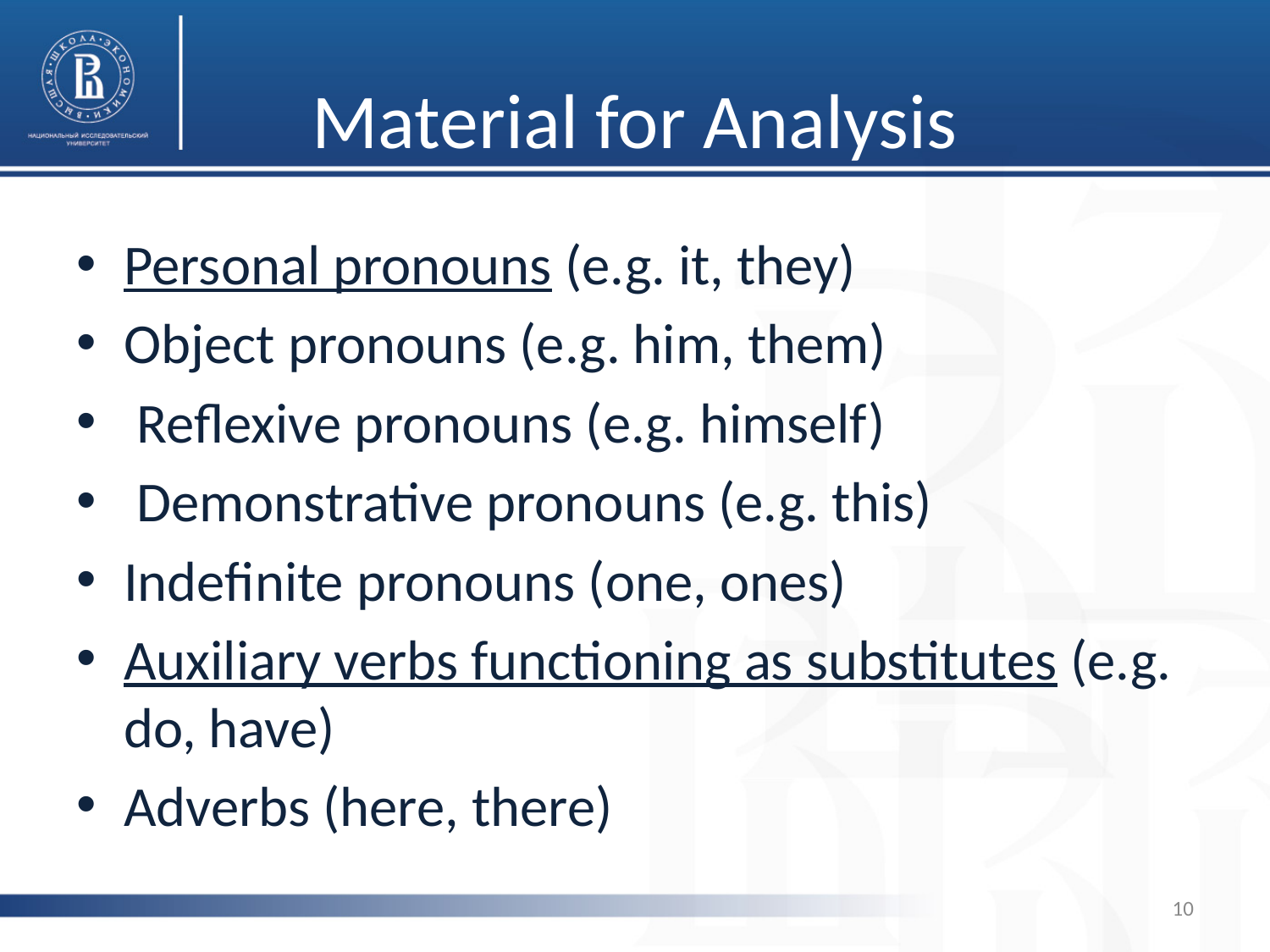

# Material for Analysis
Personal pronouns (e.g. it, they)
Object pronouns (e.g. him, them)
 Reflexive pronouns (e.g. himself)
 Demonstrative pronouns (e.g. this)
Indefinite pronouns (one, ones)
Auxiliary verbs functioning as substitutes (e.g. do, have)
Adverbs (here, there)
10